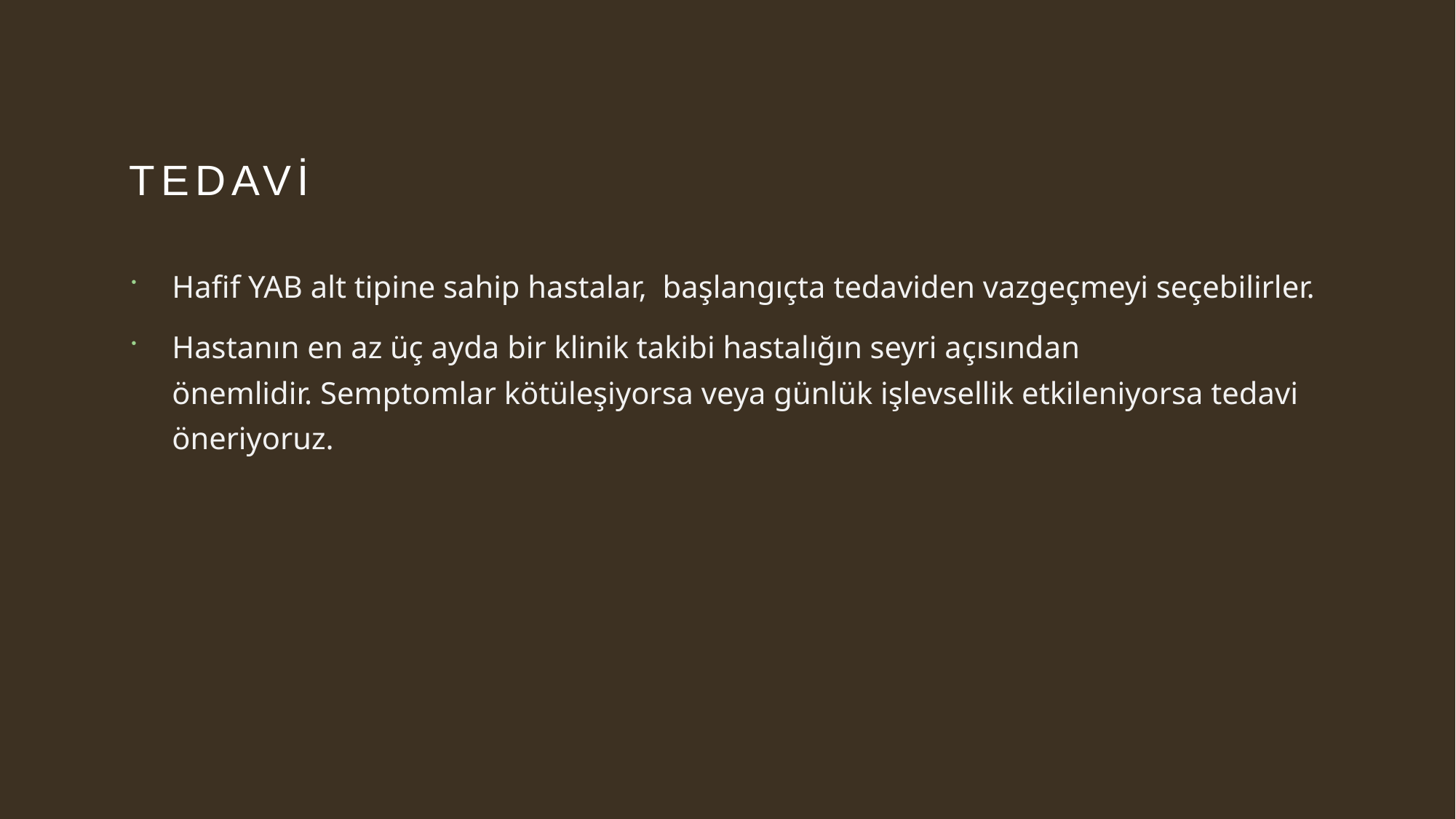

# tedavi
Hafif YAB alt tipine sahip hastalar,  başlangıçta tedaviden vazgeçmeyi seçebilirler.
Hastanın en az üç ayda bir klinik takibi hastalığın seyri açısından önemlidir. Semptomlar kötüleşiyorsa veya günlük işlevsellik etkileniyorsa tedavi öneriyoruz.